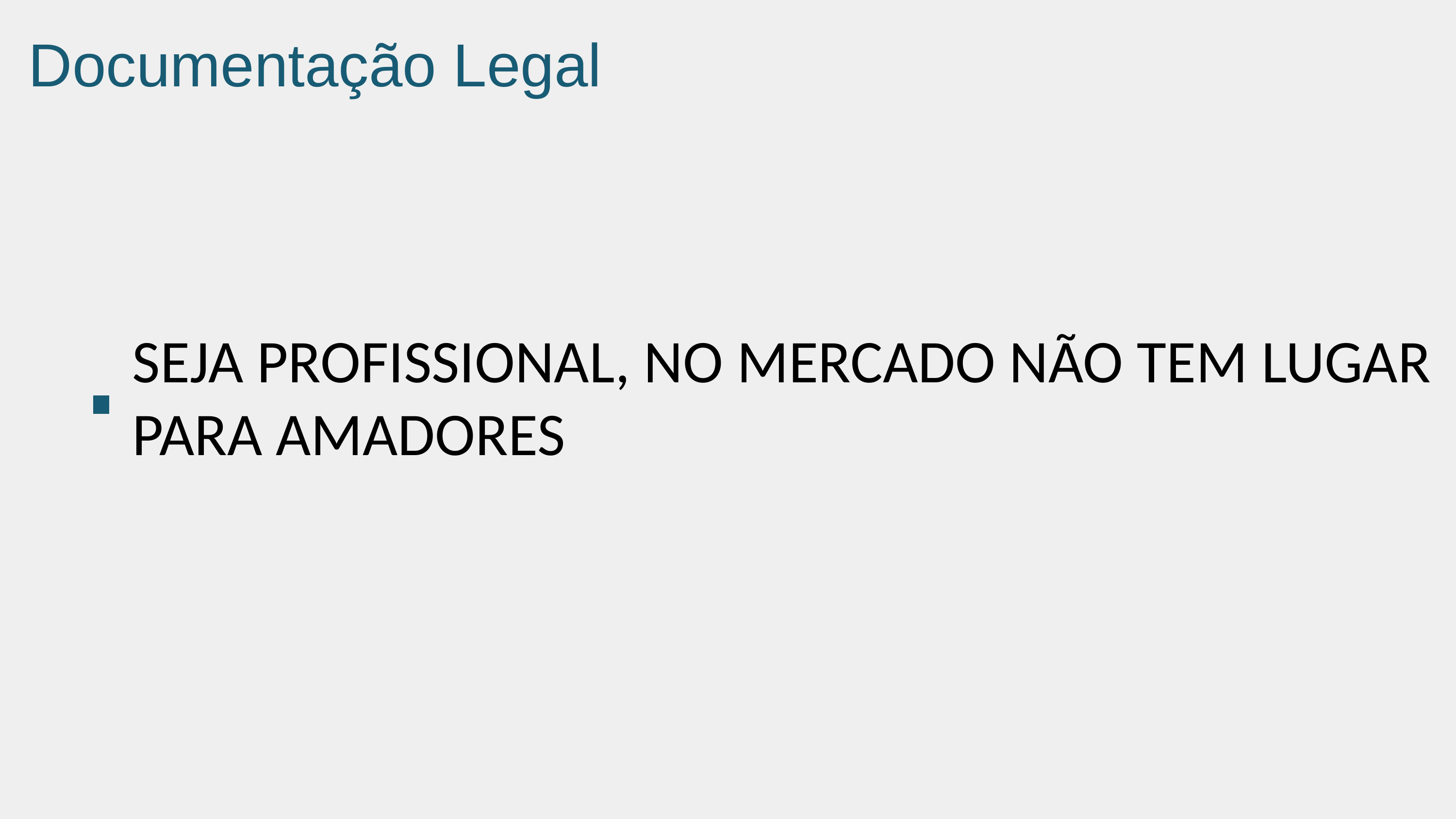

Documentação Legal
SEJA PROFISSIONAL, NO MERCADO NÃO TEM LUGAR PARA AMADORES